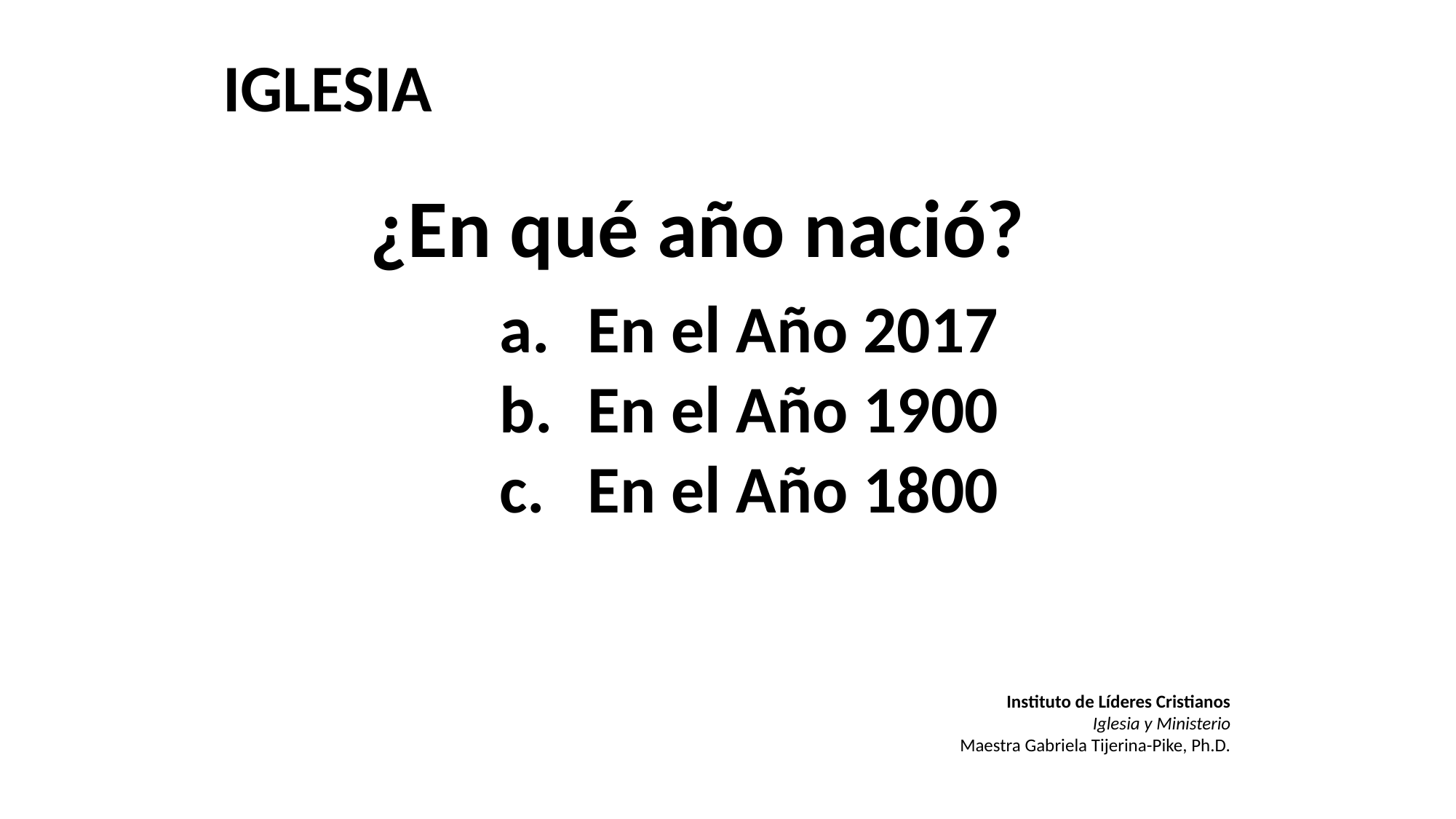

IGLESIA
¿En qué año nació?
En el Año 2017
En el Año 1900
En el Año 1800
Instituto de Líderes Cristianos
Iglesia y Ministerio
Maestra Gabriela Tijerina-Pike, Ph.D.